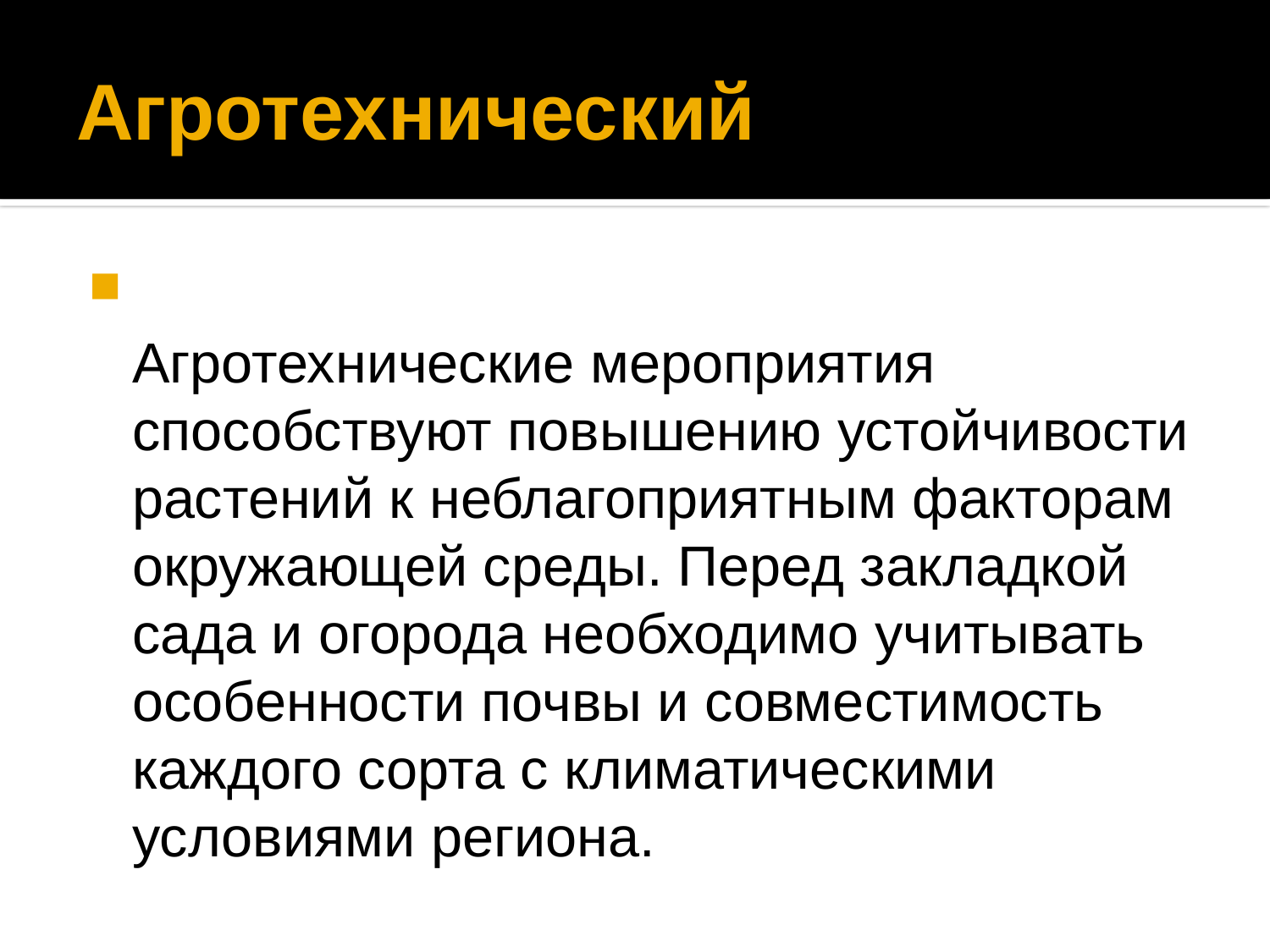

# Агротехнический
Агротехнические мероприятия способствуют повышению устойчивости растений к неблагоприятным факторам окружающей среды. Перед закладкой сада и огорода необходимо учитывать особенности почвы и совместимость каждого сорта с климатическими условиями региона.